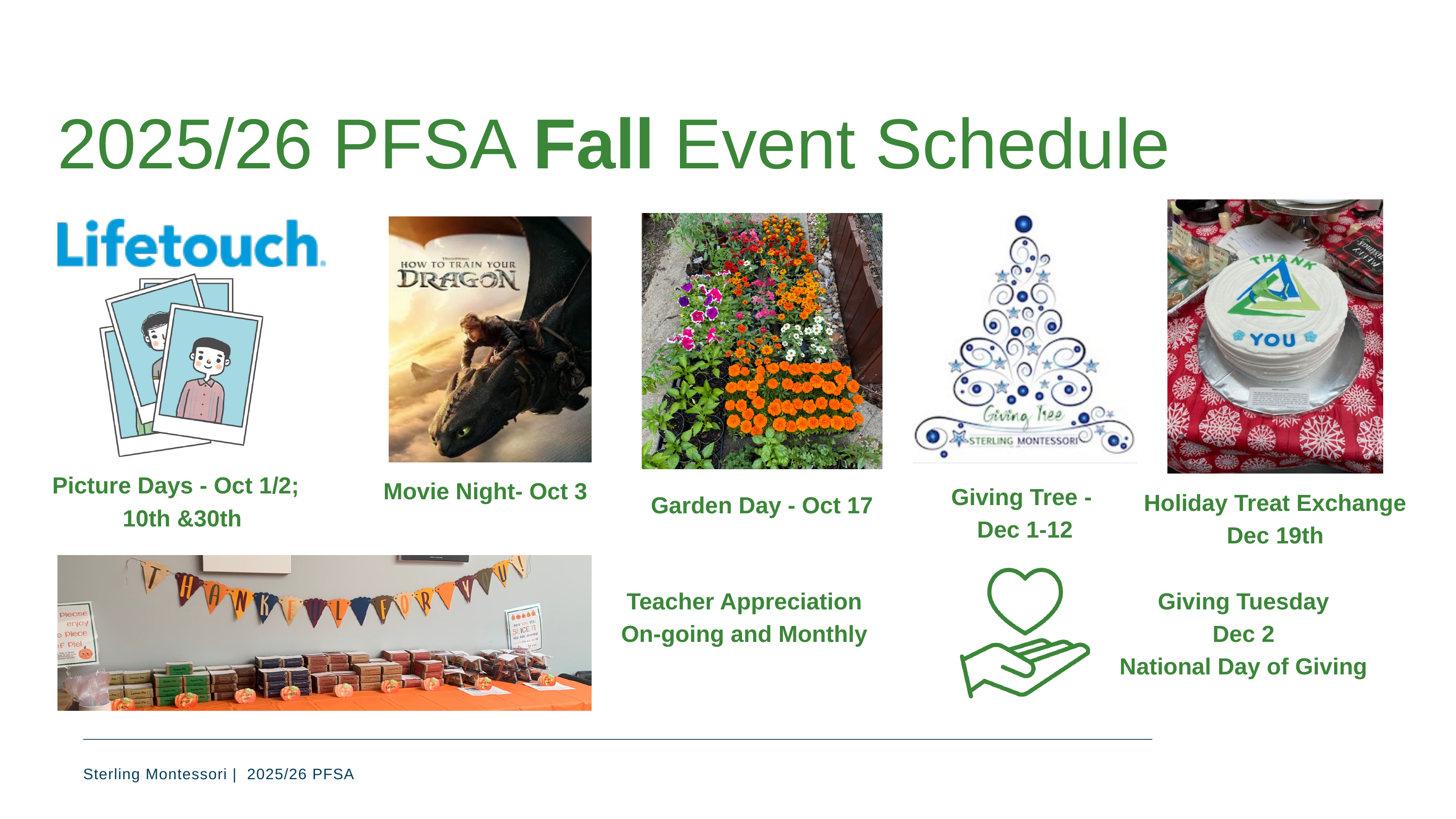

2025/26 PFSA Fall Event Schedule

Picture Days - Oct 1/2;
10th &30th
Movie Night- Oct 3
Giving Tree -
Dec 1-12
Holiday Treat Exchange
Dec 19th
Garden Day - Oct 17

Teacher Appreciation
On-going and Monthly
Giving Tuesday
Dec 2
National Day of Giving

Sterling Montessori |  2025/26 PFSA